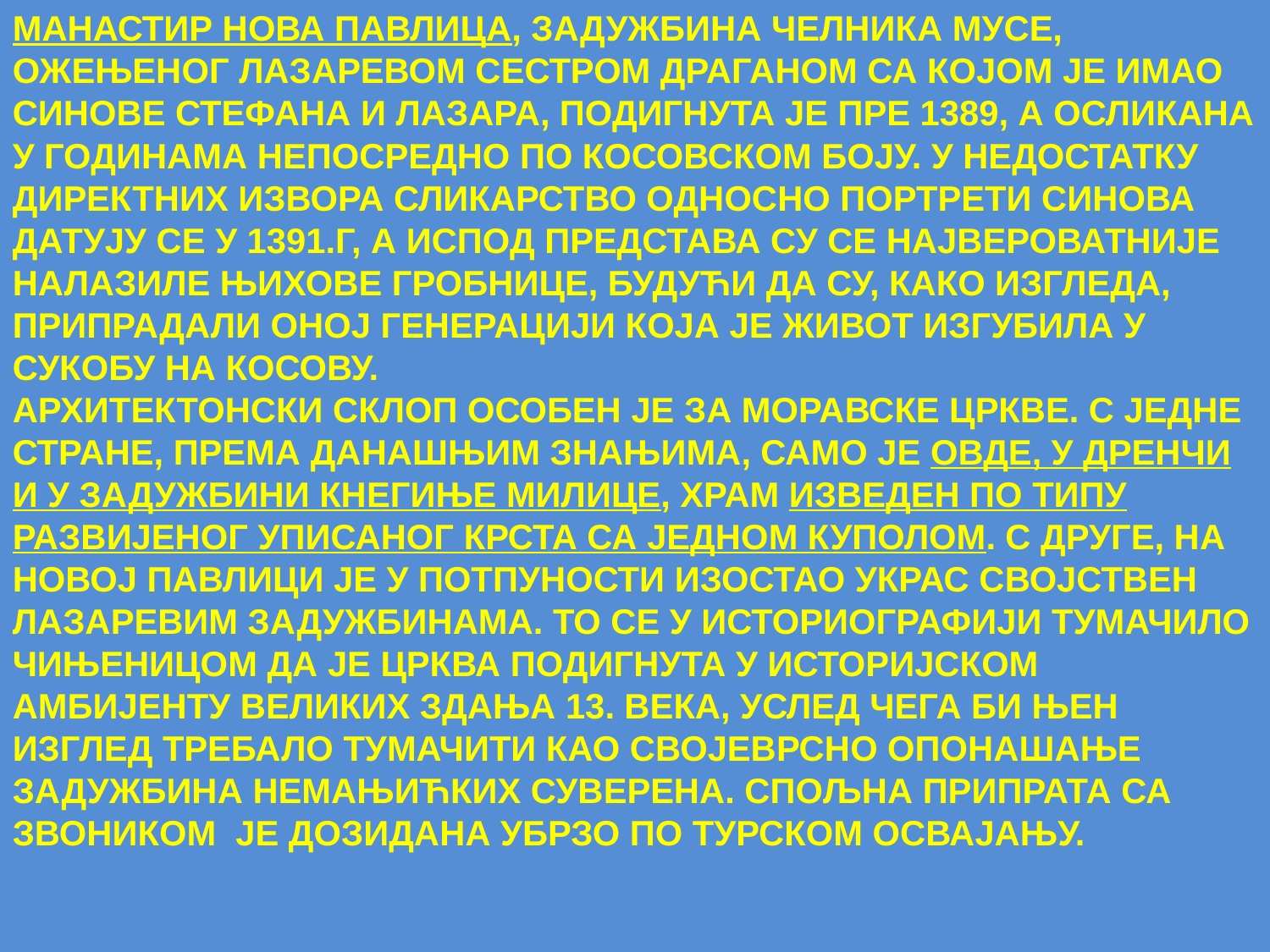

МАНАСТИР НОВА ПАВЛИЦА, ЗАДУЖБИНА ЧЕЛНИКА МУСЕ, ОЖЕЊЕНОГ ЛАЗАРЕВОМ СЕСТРОМ ДРАГАНОМ СА КОЈОМ ЈЕ ИМАО СИНОВЕ СТЕФАНА И ЛАЗАРА, ПОДИГНУТА ЈЕ ПРЕ 1389, А ОСЛИКАНА У ГОДИНАМА НЕПОСРЕДНО ПО КОСОВСКОМ БОЈУ. У НЕДОСТАТКУ ДИРЕКТНИХ ИЗВОРА СЛИКАРСТВО ОДНОСНО ПОРТРЕТИ СИНОВА ДАТУЈУ СЕ У 1391.Г, А ИСПОД ПРЕДСТАВА СУ СЕ НАЈВЕРОВАТНИЈЕ НАЛАЗИЛЕ ЊИХОВЕ ГРОБНИЦЕ, БУДУЋИ ДА СУ, КАКО ИЗГЛЕДА, ПРИПРАДАЛИ ОНОЈ ГЕНЕРАЦИЈИ КОЈА ЈЕ ЖИВОТ ИЗГУБИЛА У СУКОБУ НА КОСОВУ.
АРХИТЕКТОНСКИ СКЛОП ОСОБЕН ЈЕ ЗА МОРАВСКЕ ЦРКВЕ. С ЈЕДНЕ СТРАНЕ, ПРЕМА ДАНАШЊИМ ЗНАЊИМА, САМО ЈЕ ОВДЕ, У ДРЕНЧИ И У ЗАДУЖБИНИ КНЕГИЊЕ МИЛИЦЕ, ХРАМ ИЗВЕДЕН ПО ТИПУ РАЗВИЈЕНОГ УПИСАНОГ КРСТА СА ЈЕДНОМ КУПОЛОМ. С ДРУГЕ, НА НОВОЈ ПАВЛИЦИ ЈЕ У ПОТПУНОСТИ ИЗОСТАО УКРАС СВОЈСТВЕН ЛАЗАРЕВИМ ЗАДУЖБИНАМА. ТО СЕ У ИСТОРИОГРАФИЈИ ТУМАЧИЛО ЧИЊЕНИЦОМ ДА ЈЕ ЦРКВА ПОДИГНУТА У ИСТОРИЈСКОМ АМБИЈЕНТУ ВЕЛИКИХ ЗДАЊА 13. ВЕКА, УСЛЕД ЧЕГА БИ ЊЕН ИЗГЛЕД ТРЕБАЛО ТУМАЧИТИ КАО СВОЈЕВРСНО ОПОНАШАЊЕ ЗАДУЖБИНА НЕМАЊИЋКИХ СУВЕРЕНА. СПОЉНА ПРИПРАТА СА ЗВОНИКОМ  ЈЕ ДОЗИДАНА УБРЗО ПО ТУРСКОМ ОСВАЈАЊУ.